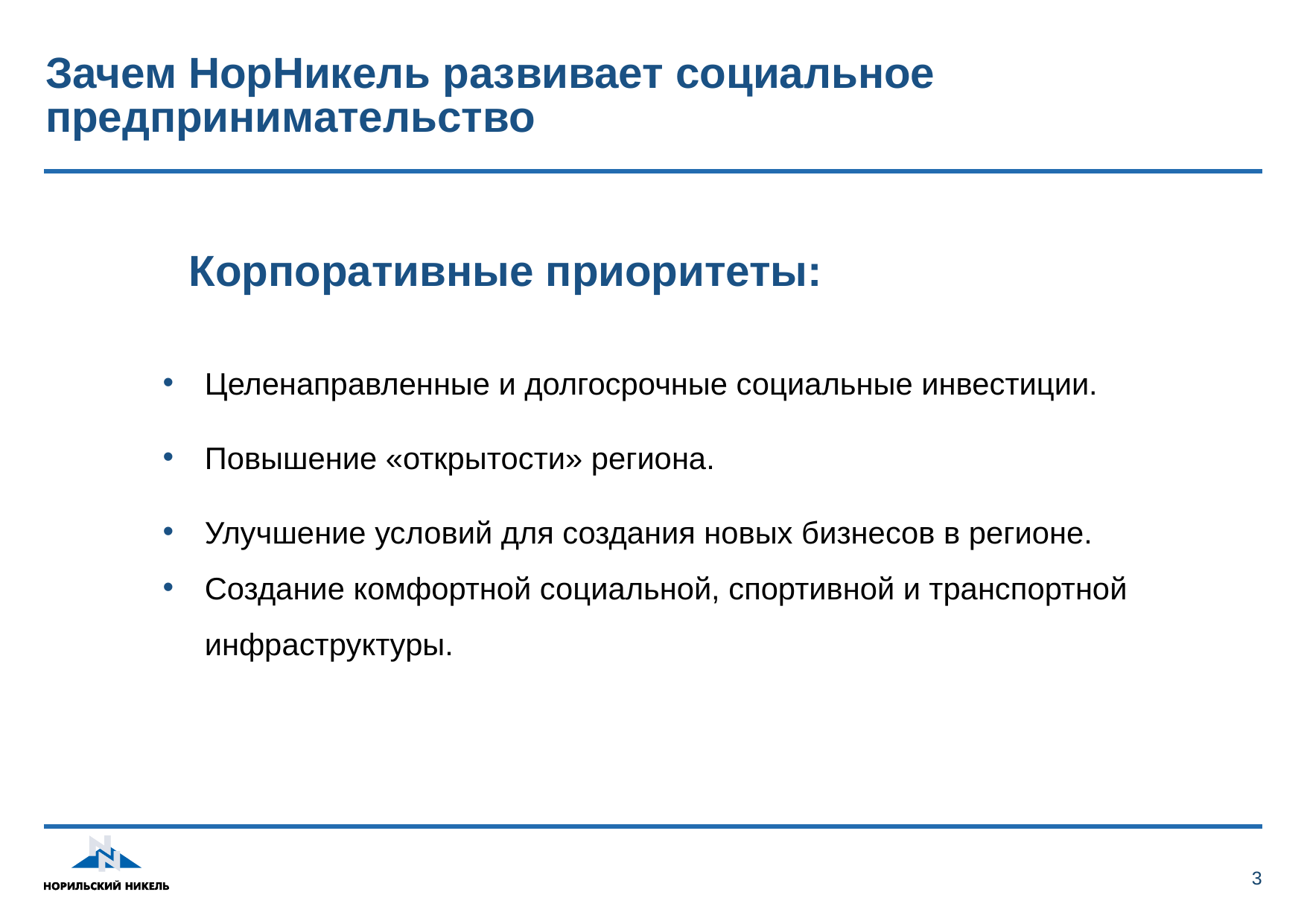

# Зачем НорНикель развивает социальное предпринимательство
Корпоративные приоритеты:
Целенаправленные и долгосрочные социальные инвестиции.
Повышение «открытости» региона.
Улучшение условий для создания новых бизнесов в регионе.
Создание комфортной социальной, спортивной и транспортной инфраструктуры.
3